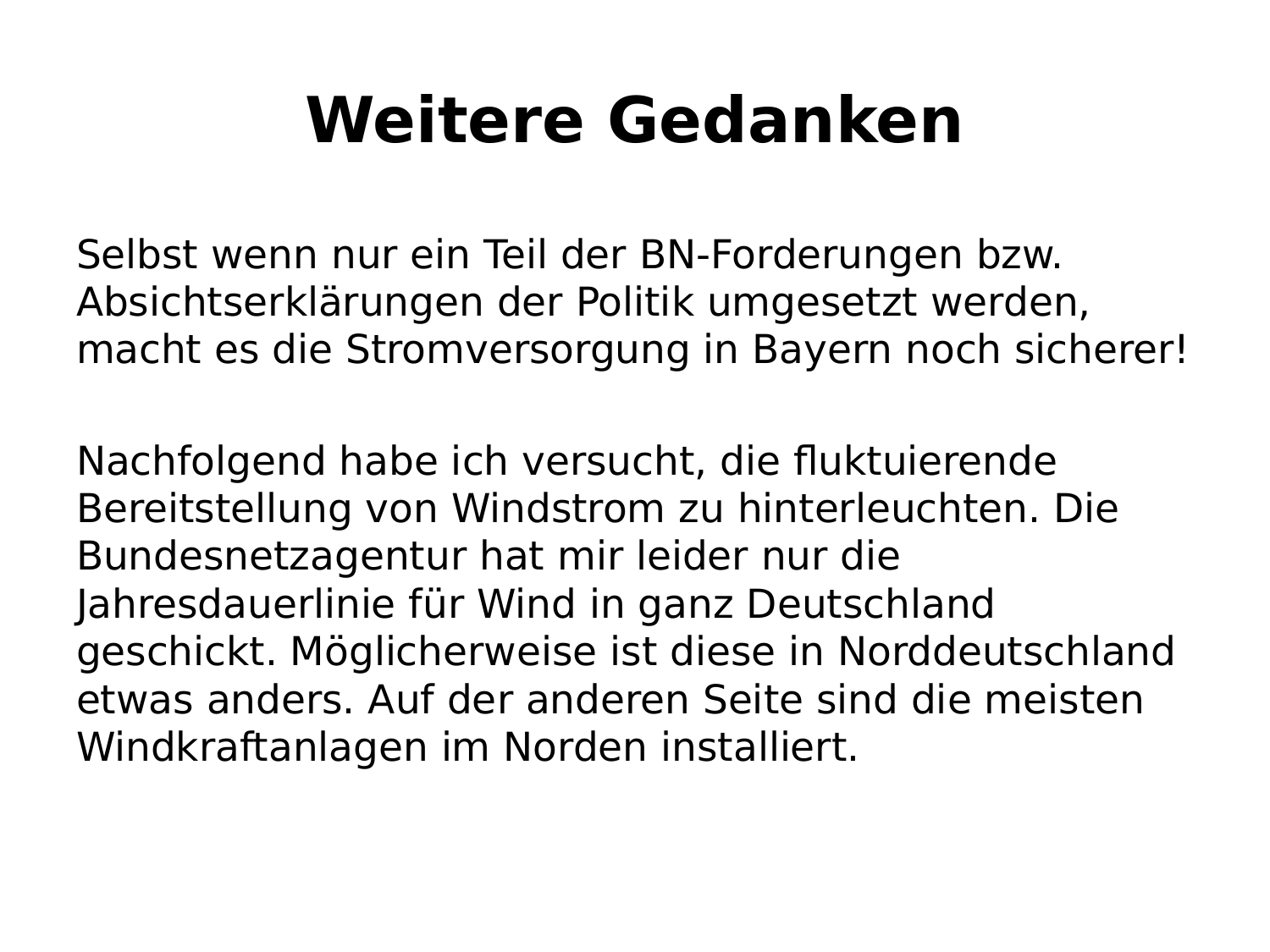

# Weitere Gedanken
Selbst wenn nur ein Teil der BN-Forderungen bzw. Absichtserklärungen der Politik umgesetzt werden, macht es die Stromversorgung in Bayern noch sicherer!

Nachfolgend habe ich versucht, die fluktuierende  Bereitstellung von Windstrom zu hinterleuchten. Die Bundesnetzagentur hat mir leider nur die Jahresdauerlinie für Wind in ganz Deutschland geschickt. Möglicherweise ist diese in Norddeutschland etwas anders. Auf der anderen Seite sind die meisten Windkraftanlagen im Norden installiert.